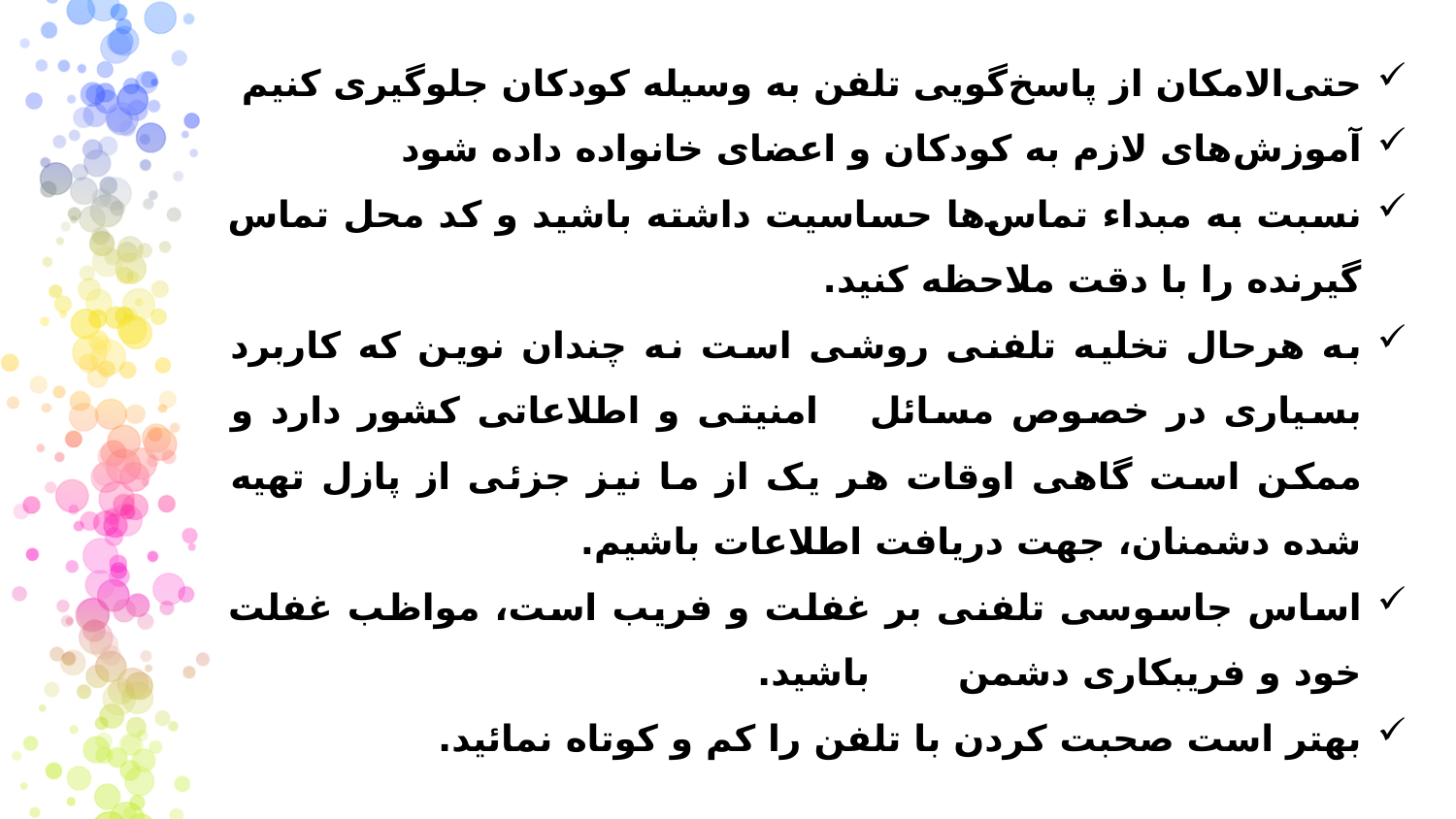

حتی‌الامکان از پاسخ‌گویی تلفن به وسیله کودکان جلوگیری کنیم
آموزش‌های لازم به کودکان و اعضای خانواده داده شود
نسبت به مبداء تماس‌ها حساسیت داشته باشید و کد محل تماس گیرنده را با دقت ملاحظه کنید.
به هرحال تخلیه تلفنی روشی است نه چندان نوین که کاربرد بسیاری در خصوص مسائل   امنیتی و اطلاعاتی کشور دارد و ممکن است گاهی اوقات هر یک از ما نیز جزئی از پازل تهیه شده دشمنان، جهت دریافت اطلاعات باشیم.
اساس جاسوسی تلفنی بر غفلت و فریب است، مواظب غفلت خود و فریبکاری دشمن       باشید.
بهتر است صحبت کردن با تلفن را کم و کوتاه نمائید.